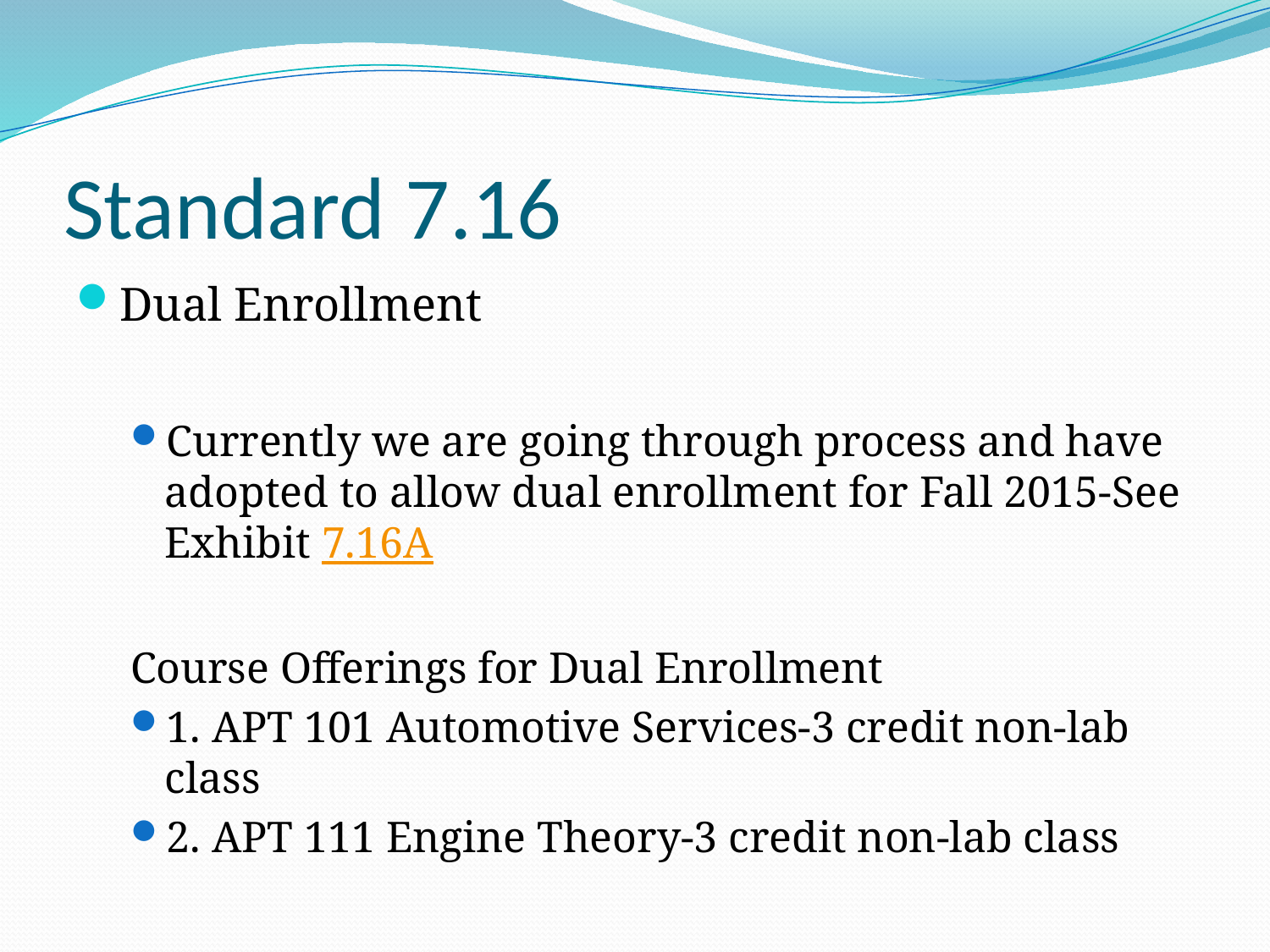

# Standard 7.16
Dual Enrollment

Currently we are going through process and have adopted to allow dual enrollment for Fall 2015-See Exhibit 7.16A

Course Offerings for Dual Enrollment
1. APT 101 Automotive Services-3 credit non-lab class
2. APT 111 Engine Theory-3 credit non-lab class